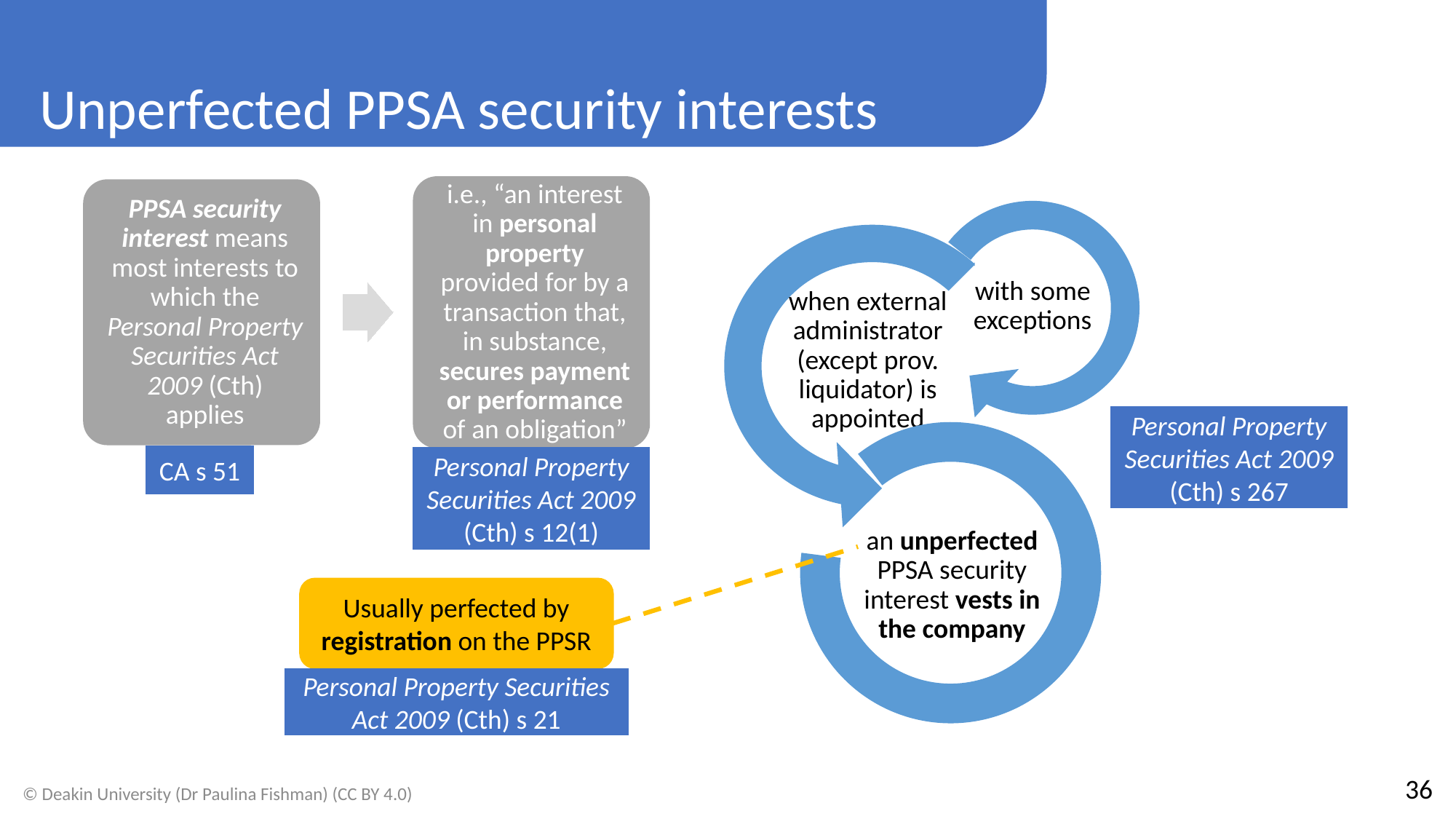

Unperfected PPSA security interests
PPSA security interest means most interests to which the Personal Property Securities Act 2009 (Cth) applies

i.e., “an interest in personal property provided for by a transaction that, in substance, secures payment or performance of an obligation”
with some exceptions
when external administrator (except prov. liquidator) is appointed
an unperfected PPSA security interest vests in the company
Personal Property Securities Act 2009 (Cth) s 267
CA s 51
Personal Property Securities Act 2009 (Cth) s 12(1)
Usually perfected by registration on the PPSR
Personal Property Securities Act 2009 (Cth) s 21
36
© Deakin University (Dr Paulina Fishman) (CC BY 4.0)